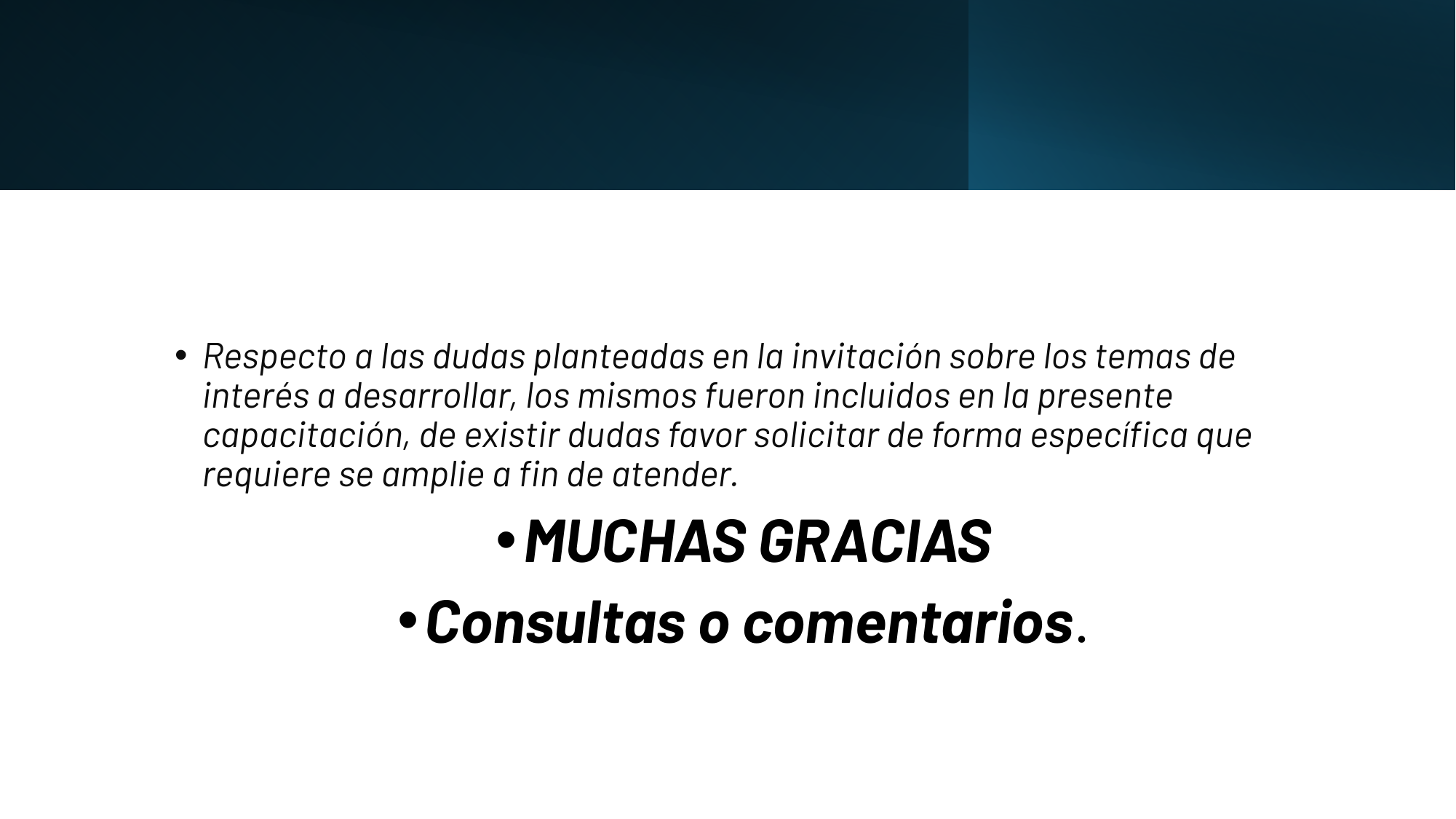

Respecto a las dudas planteadas en la invitación sobre los temas de interés a desarrollar, los mismos fueron incluidos en la presente capacitación, de existir dudas favor solicitar de forma específica que requiere se amplie a fin de atender.
MUCHAS GRACIAS
Consultas o comentarios.